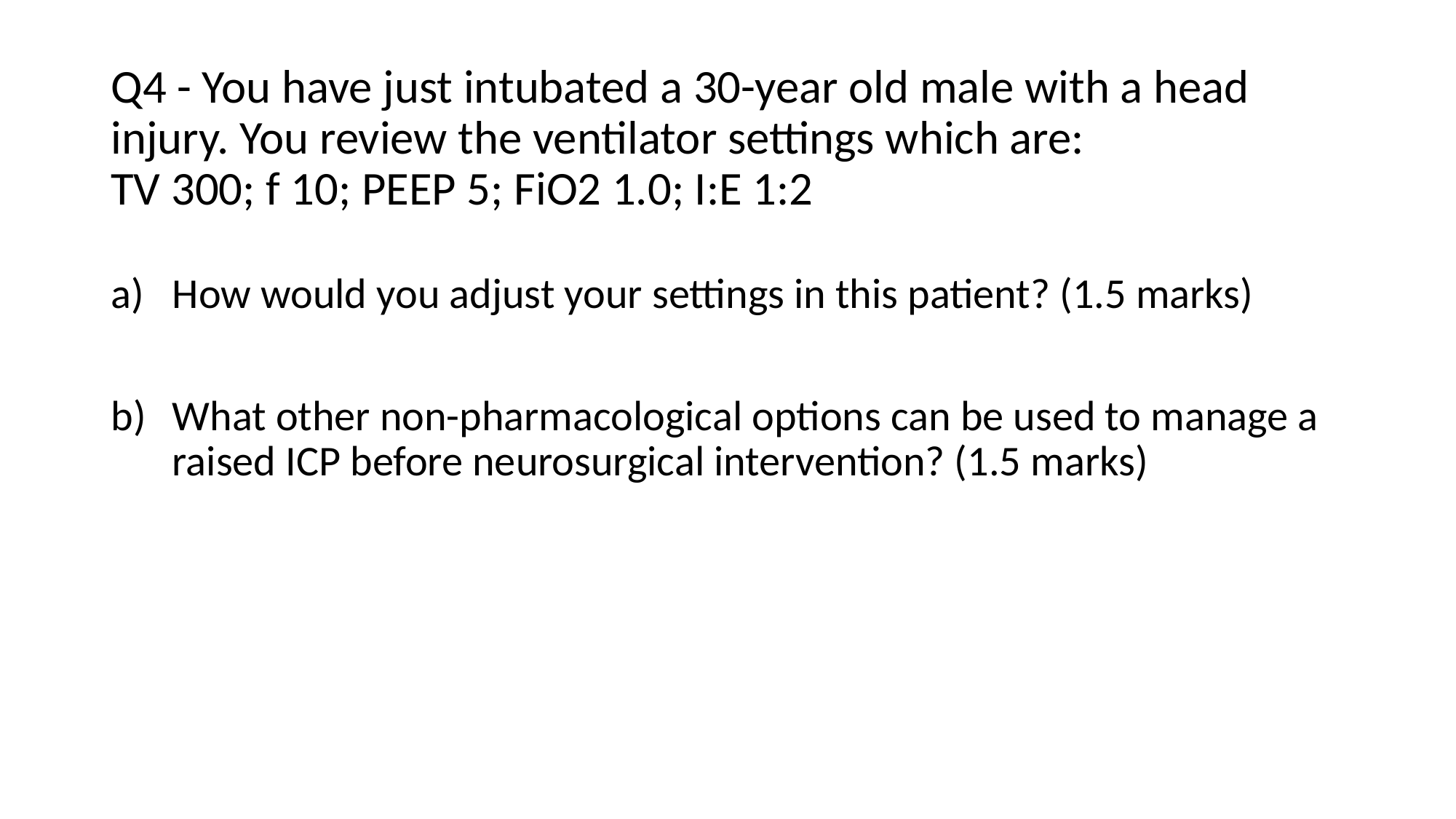

# Q4 - You have just intubated a 30-year old male with a head injury. You review the ventilator settings which are: TV 300; f 10; PEEP 5; FiO2 1.0; I:E 1:2
How would you adjust your settings in this patient? (1.5 marks)

What other non-pharmacological options can be used to manage a raised ICP before neurosurgical intervention? (1.5 marks)